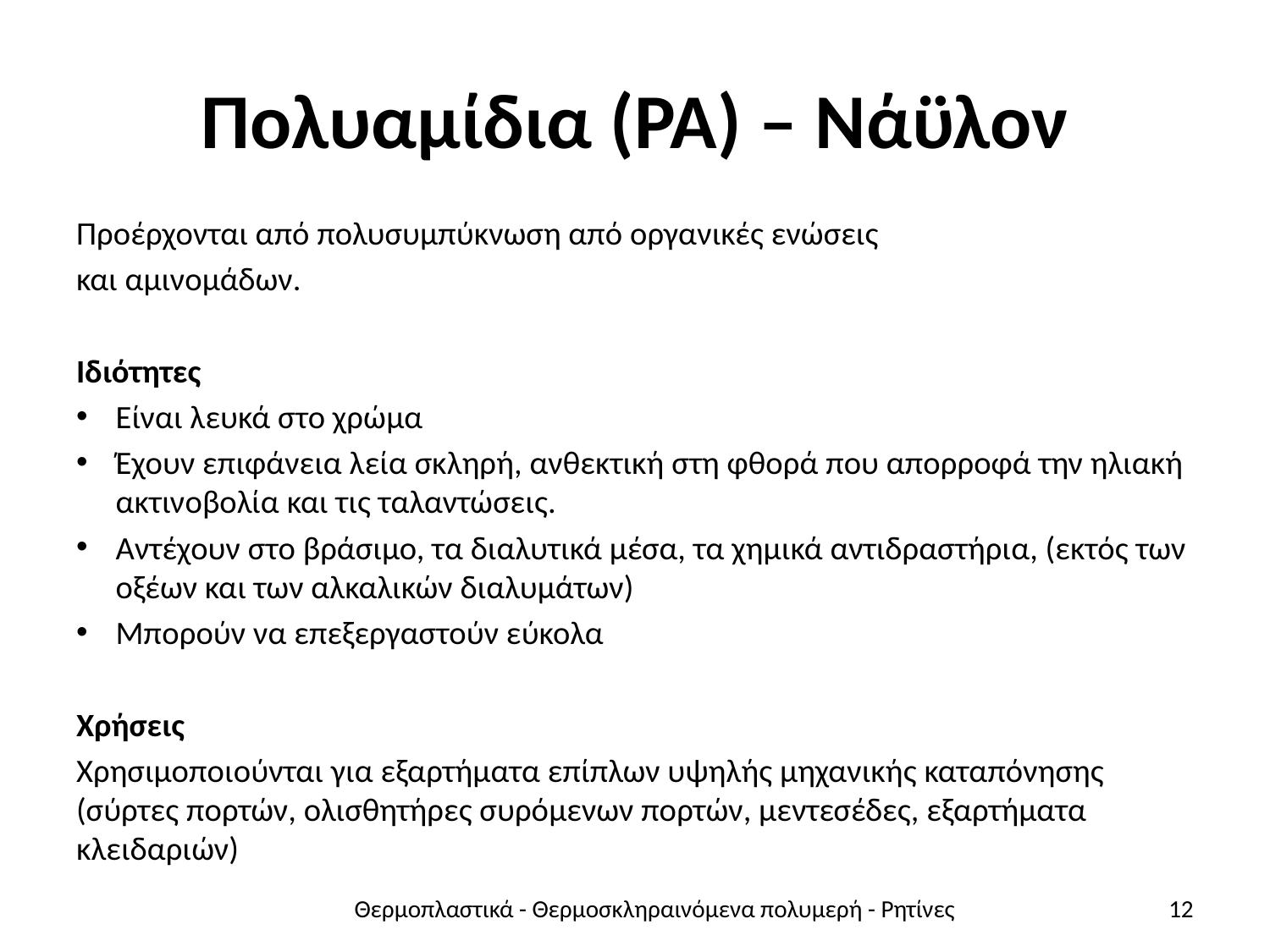

# Πολυαμίδια (PA) – Nάϋλον
Προέρχονται από πολυσυμπύκνωση από οργανικές ενώσεις
και αμινομάδων.

Ιδιότητες
Είναι λευκά στο χρώμα
Έχουν επιφάνεια λεία σκληρή, ανθεκτική στη φθορά που απορροφά την ηλιακή ακτινοβολία και τις ταλαντώσεις.
Αντέχουν στο βράσιμο, τα διαλυτικά μέσα, τα χημικά αντιδραστήρια, (εκτός των οξέων και των αλκαλικών διαλυμάτων)
Μπορούν να επεξεργαστούν εύκολα

Χρήσεις
Χρησιμοποιούνται για εξαρτήματα επίπλων υψηλής μηχανικής καταπόνησης (σύρτες πορτών, ολισθητήρες συρόμενων πορτών, μεντεσέδες, εξαρτήματα κλειδαριών)

Θερμοπλαστικά - Θερμοσκληραινόμενα πολυμερή - Ρητίνες
12